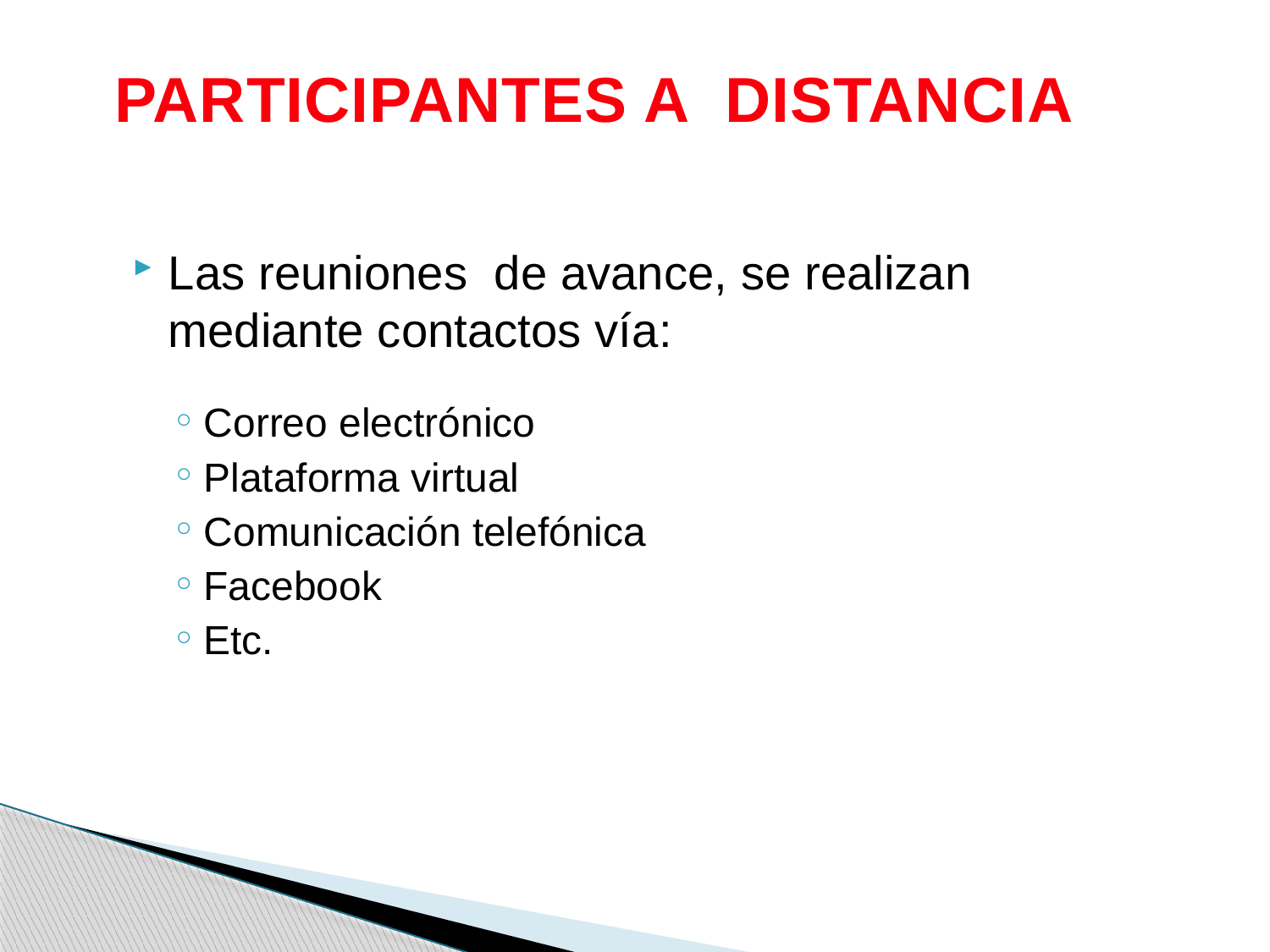

# PARTICIPANTES A  DISTANCIA
Las reuniones  de avance, se realizan mediante contactos vía:

Correo electrónico
Plataforma virtual
Comunicación telefónica
Facebook
Etc.